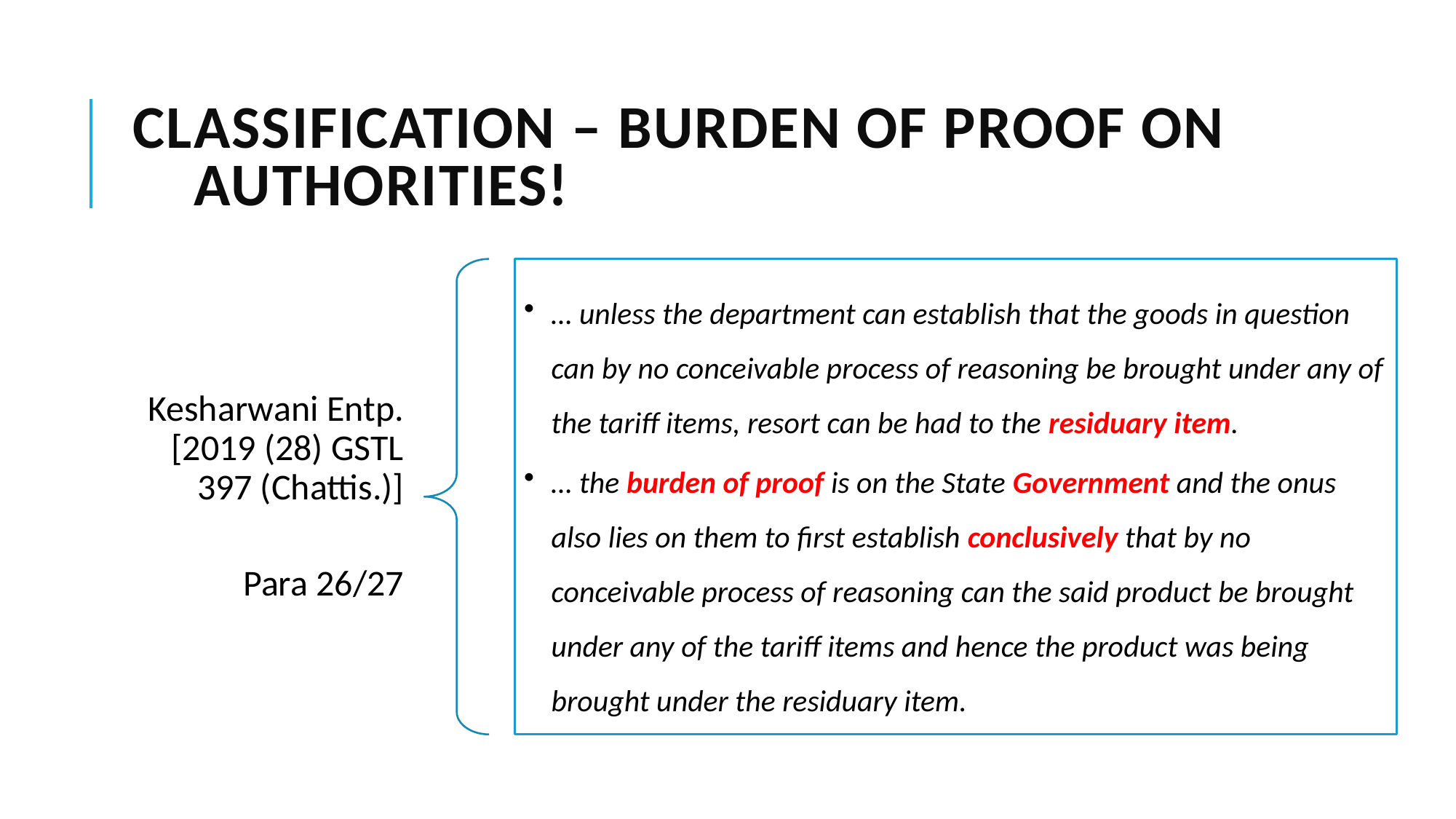

# Classification – Burden of proof on Authorities!
Kesharwani Entp. [2019 (28) GSTL 397 (Chattis.)]
Para 26/27
… unless the department can establish that the goods in question can by no conceivable process of reasoning be brought under any of the tariff items, resort can be had to the residuary item.
… the burden of proof is on the State Government and the onus also lies on them to first establish conclusively that by no conceivable process of reasoning can the said product be brought under any of the tariff items and hence the product was being brought under the residuary item.